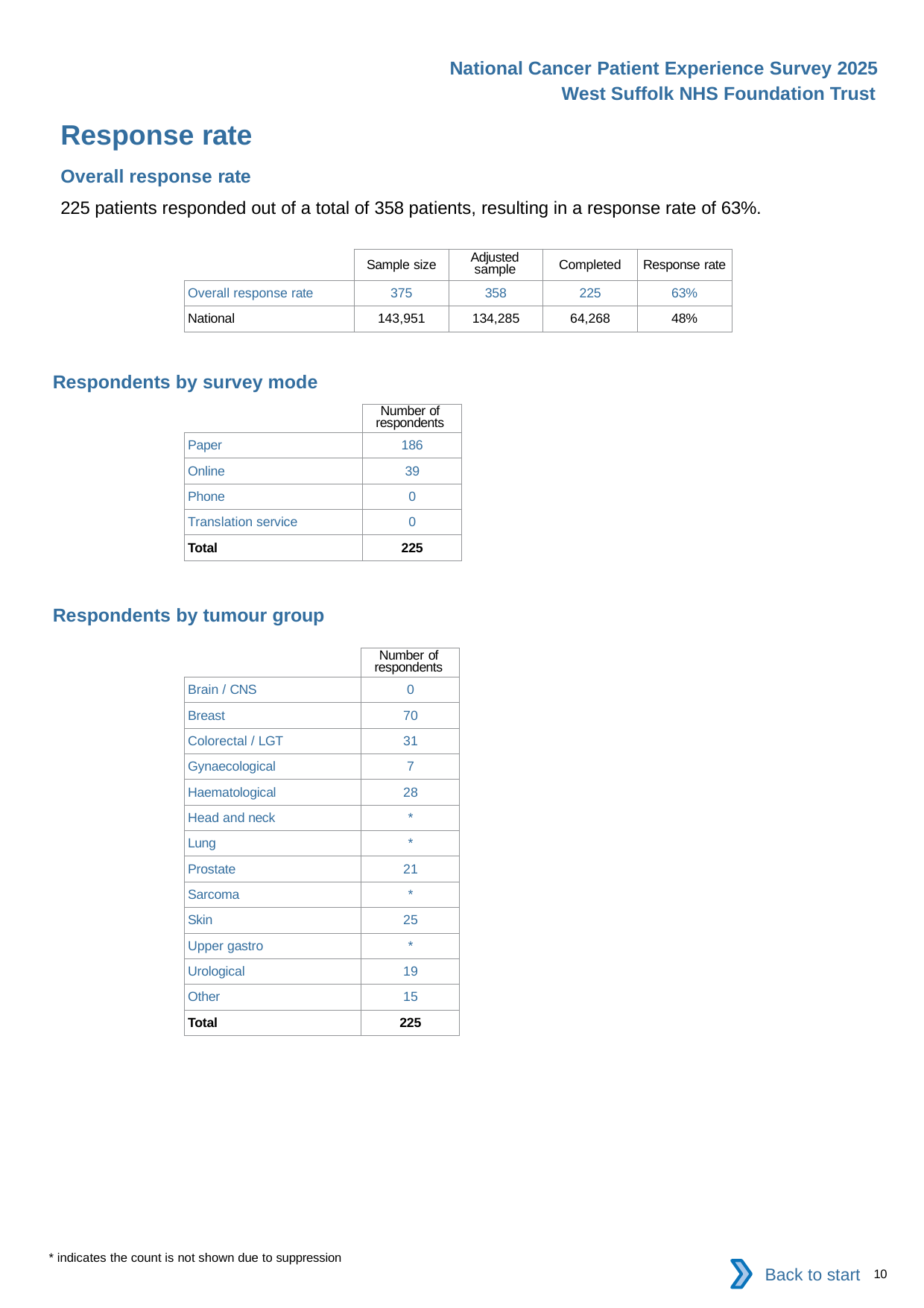

National Cancer Patient Experience Survey 2025
West Suffolk NHS Foundation Trust
Response rate
Overall response rate
225 patients responded out of a total of 358 patients, resulting in a response rate of 63%.
|  | Sample size | Adjusted sample | Completed | Response rate |
| --- | --- | --- | --- | --- |
| Overall response rate | 375 | 358 | 225 | 63% |
| National | 143,951 | 134,285 | 64,268 | 48% |
Respondents by survey mode
|  | Number of respondents |
| --- | --- |
| Paper | 186 |
| Online | 39 |
| Phone | 0 |
| Translation service | 0 |
| Total | 225 |
Respondents by tumour group
|  | Number of respondents |
| --- | --- |
| Brain / CNS | 0 |
| Breast | 70 |
| Colorectal / LGT | 31 |
| Gynaecological | 7 |
| Haematological | 28 |
| Head and neck | \* |
| Lung | \* |
| Prostate | 21 |
| Sarcoma | \* |
| Skin | 25 |
| Upper gastro | \* |
| Urological | 19 |
| Other | 15 |
| Total | 225 |
* indicates the count is not shown due to suppression
Back to start

10